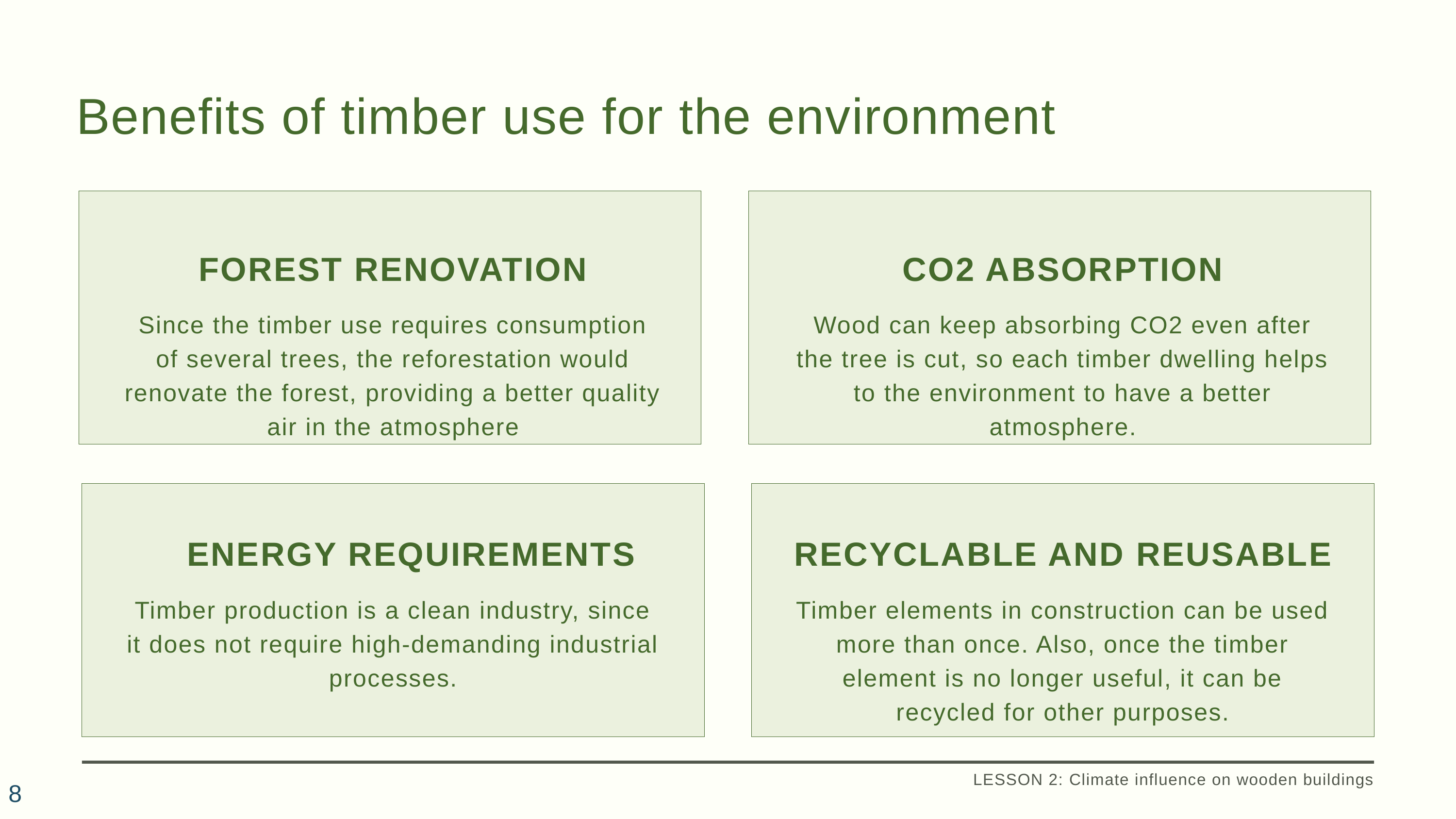

Benefits of timber use for the environment

FOREST RENOVATION
Since the timber use requires consumption of several trees, the reforestation would renovate the forest, providing a better quality air in the atmosphere
CO2 ABSORPTION
Wood can keep absorbing CO2 even after the tree is cut, so each timber dwelling helps to the environment to have a better atmosphere.

ENERGY REQUIREMENTS
Timber production is a clean industry, since it does not require high-demanding industrial processes.
RECYCLABLE AND REUSABLE
Timber elements in construction can be used more than once. Also, once the timber element is no longer useful, it can be recycled for other purposes.

LESSON 2: Climate influence on wooden buildings
8